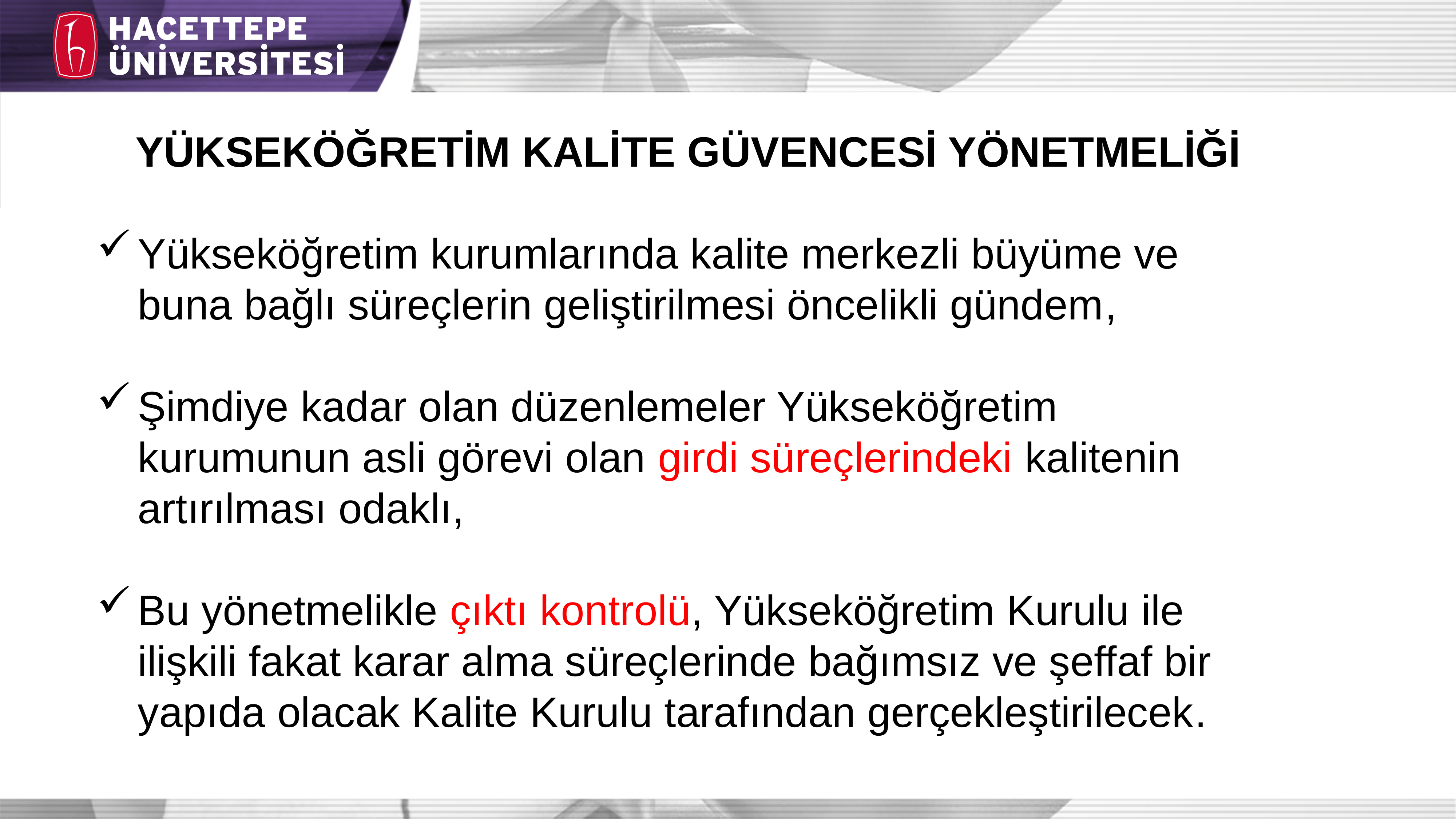

YÜKSEKÖĞRETİM KALİTE GÜVENCESİ YÖNETMELİĞİ

Yükseköğretim kurumlarında kalite merkezli büyüme ve buna bağlı süreçlerin geliştirilmesi öncelikli gündem,

Şimdiye kadar olan düzenlemeler Yükseköğretim kurumunun asli görevi olan girdi süreçlerindeki kalitenin artırılması odaklı,

Bu yönetmelikle çıktı kontrolü, Yükseköğretim Kurulu ile ilişkili fakat karar alma süreçlerinde bağımsız ve şeffaf bir yapıda olacak Kalite Kurulu tarafından gerçekleştirilecek.